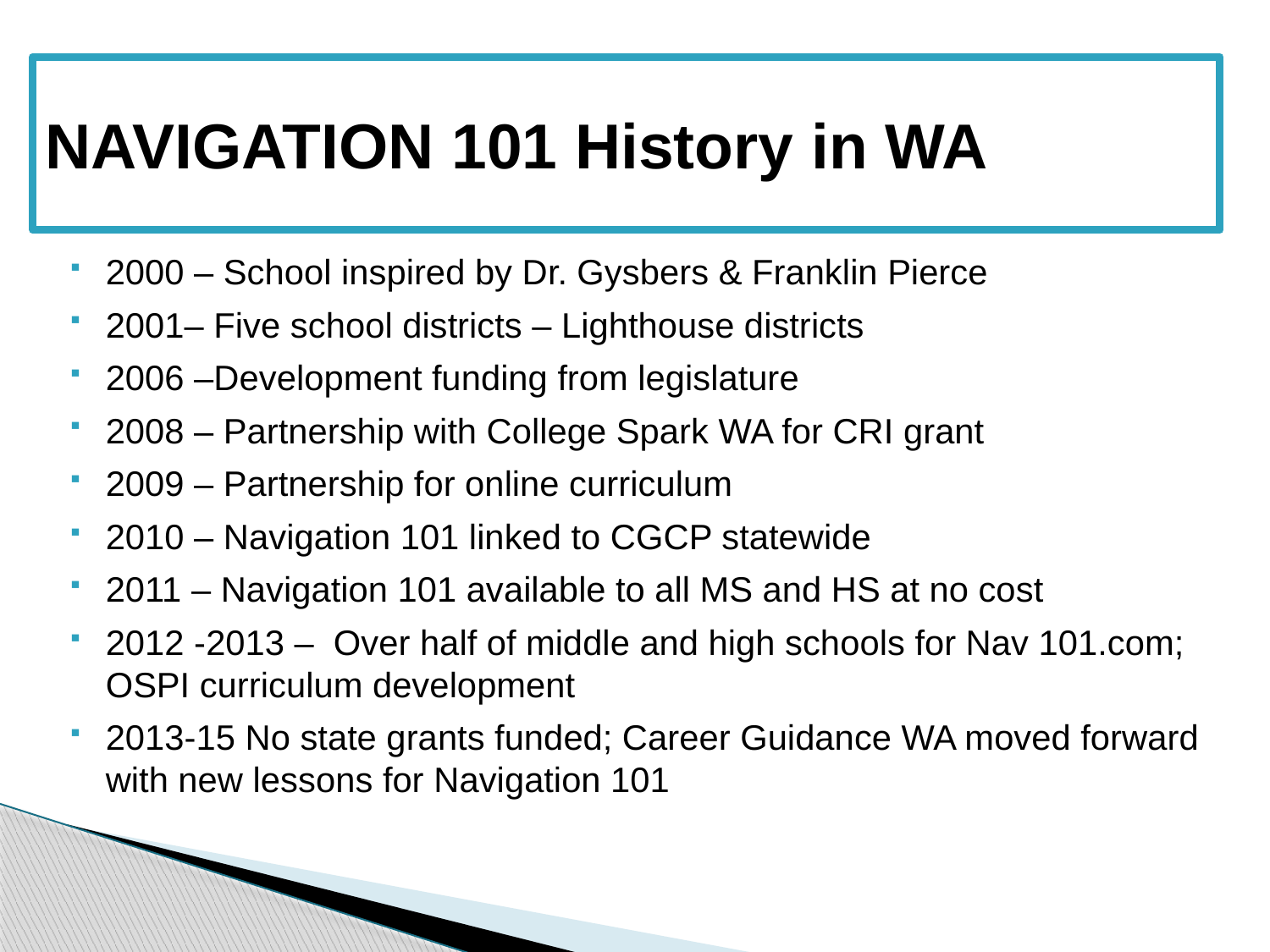

# NAVIGATION 101 History in WA
2000 – School inspired by Dr. Gysbers & Franklin Pierce
2001– Five school districts – Lighthouse districts
2006 –Development funding from legislature
2008 – Partnership with College Spark WA for CRI grant
2009 – Partnership for online curriculum
2010 – Navigation 101 linked to CGCP statewide
2011 – Navigation 101 available to all MS and HS at no cost
2012 -2013 –  Over half of middle and high schools for Nav 101.com; OSPI curriculum development
2013-15 No state grants funded; Career Guidance WA moved forward with new lessons for Navigation 101